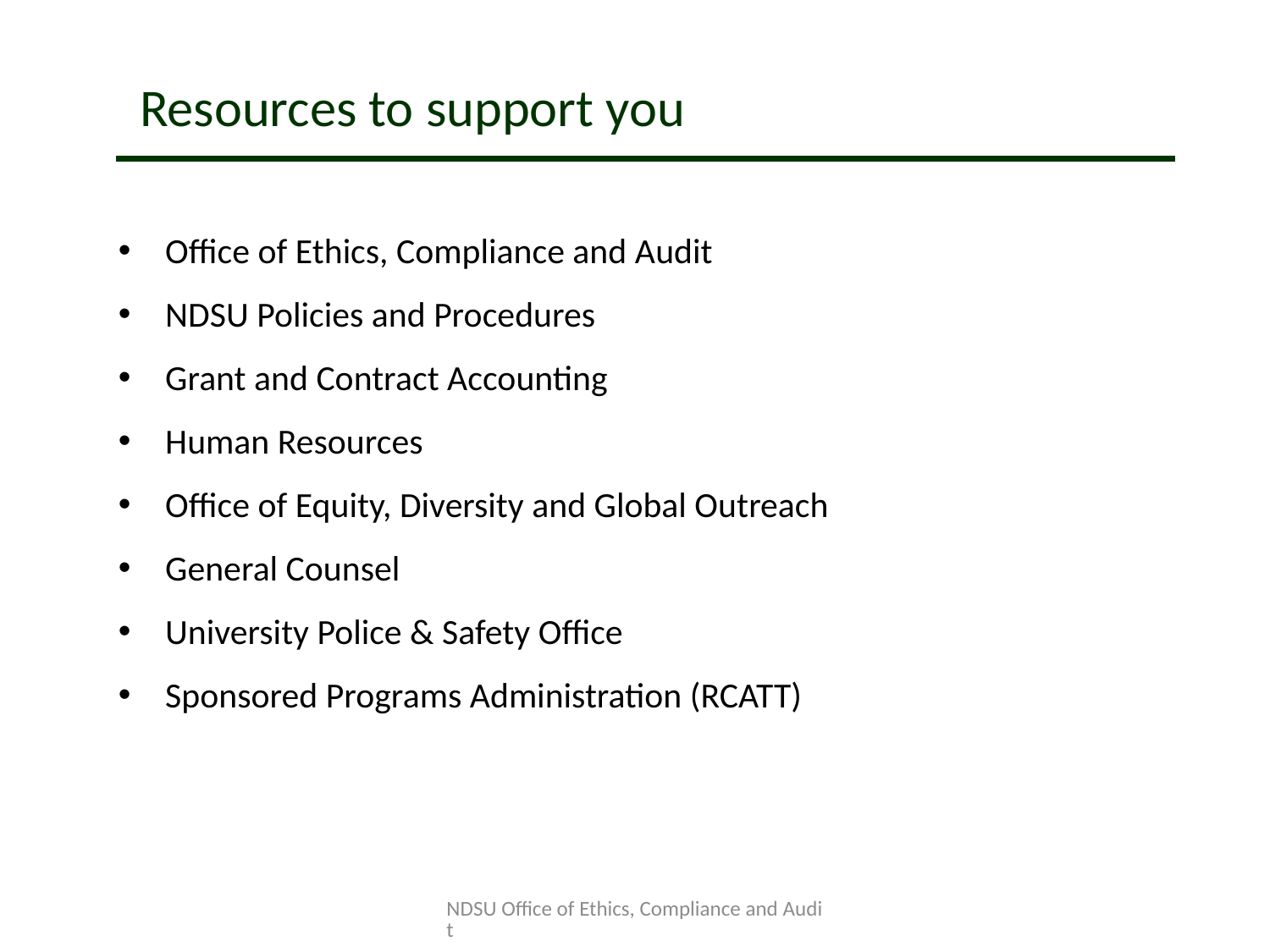

Resources to support you
Office of Ethics, Compliance and Audit
NDSU Policies and Procedures
Grant and Contract Accounting
Human Resources
Office of Equity, Diversity and Global Outreach
General Counsel
University Police & Safety Office
Sponsored Programs Administration (RCATT)
NDSU Office of Ethics, Compliance and Audit